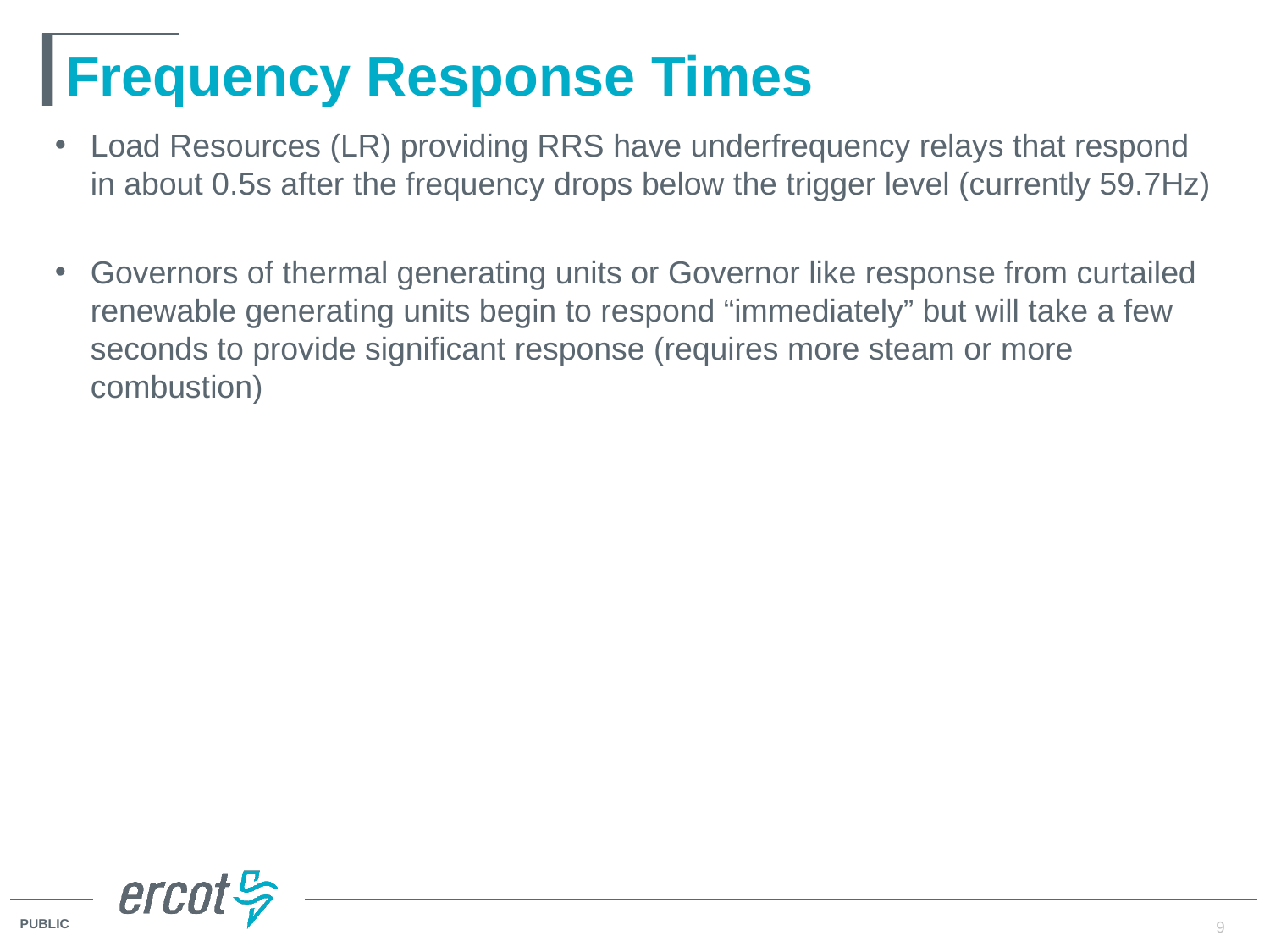

# Frequency Response Times
Load Resources (LR) providing RRS have underfrequency relays that respond in about 0.5s after the frequency drops below the trigger level (currently 59.7Hz)

Governors of thermal generating units or Governor like response from curtailed renewable generating units begin to respond “immediately” but will take a few seconds to provide significant response (requires more steam or more combustion)

9